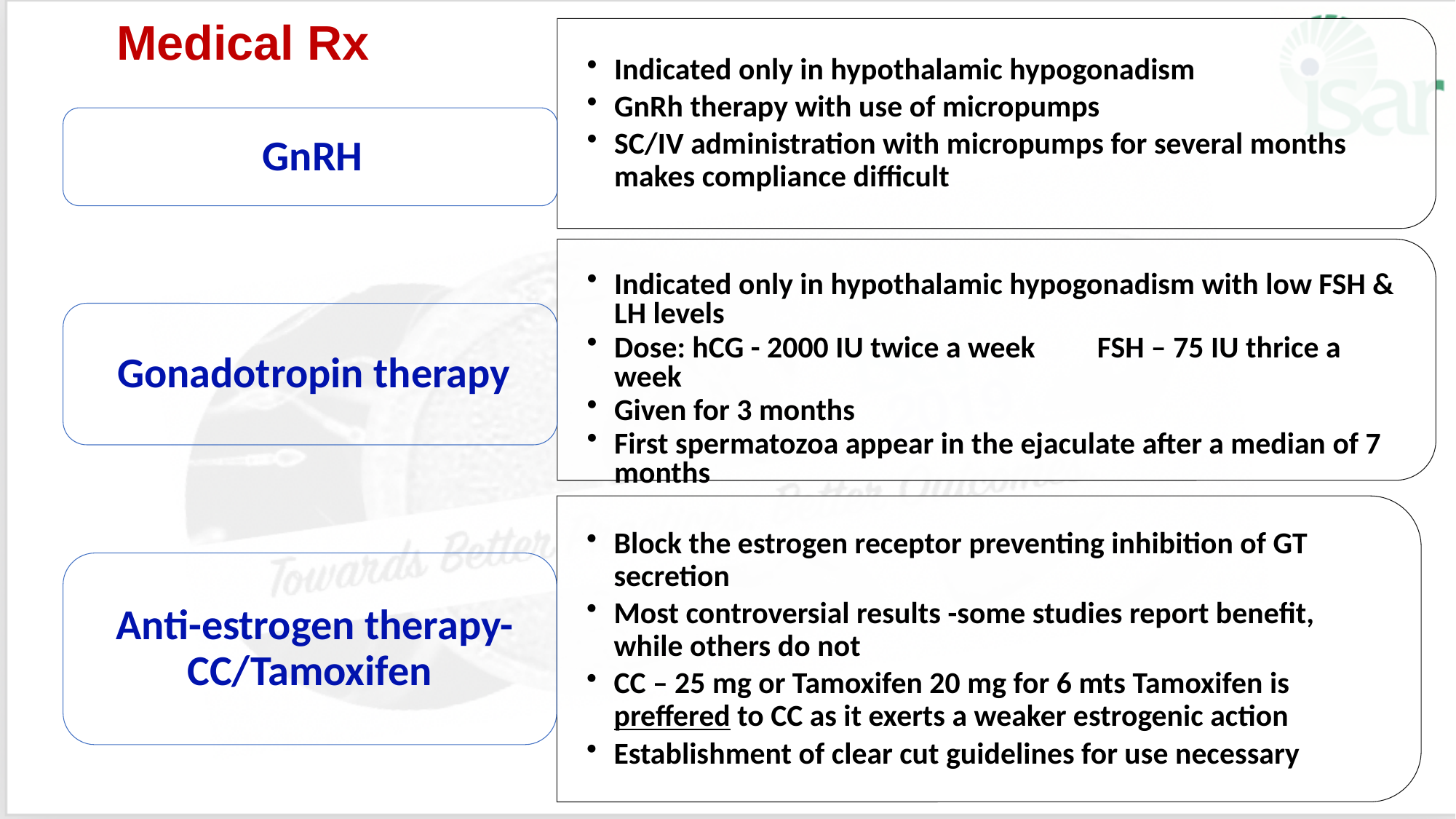

Medical Rx

Indicated only in hypothalamic hypogonadism
GnRh therapy with use of micropumps
SC/IV administration with micropumps for several months makes compliance difficult
GnRH

Indicated only in hypothalamic hypogonadism with low FSH & LH levels
Dose: hCG - 2000 IU twice a week         FSH – 75 IU thrice a week
Given for 3 months
First spermatozoa appear in the ejaculate after a median of 7 months
Gonadotropin therapy
Block the estrogen receptor preventing inhibition of GT secretion
Most controversial results -some studies report benefit, while others do not
CC – 25 mg or Tamoxifen 20 mg for 6 mts Tamoxifen is preffered to CC as it exerts a weaker estrogenic action
Establishment of clear cut guidelines for use necessary
Anti-estrogen therapy- CC/Tamoxifen